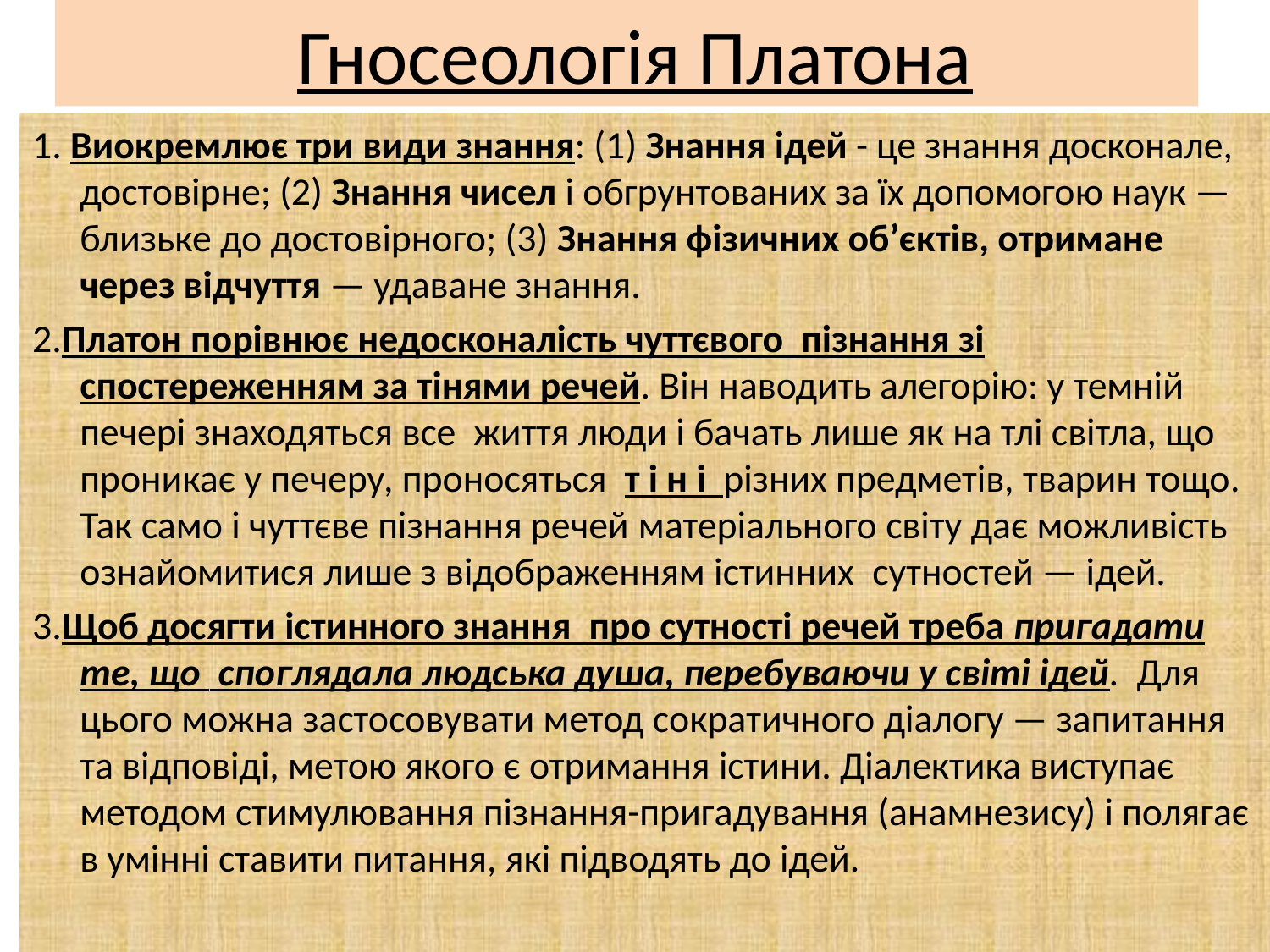

# Гносеологія Платона
1. Виокремлює три види знання: (1) Знання ідей - це знання досконале, достовірне; (2) Знання чисел і обгрунтованих за їх допомогою наук — близьке до достовірного; (3) Знання фізичних об’єктів, отримане через відчуття — удаване знання.
2.Платон порівнює недосконалість чуттєвого  пізнання зі спостереженням за тінями речей. Він наводить алегорію: у темній печері знаходяться все  життя люди і бачать лише як на тлі світла, що проникає у печеру, проносяться  т і н і  різних предметів, тварин тощо. Так само і чуттєве пізнання речей матеріального світу дає можливість  ознайомитися лише з відображенням істинних  сутностей — ідей.
3.Щоб досягти істинного знання  про сутності речей треба пригадати те, що  споглядала людська душа, перебуваючи у світі ідей.  Для цього можна застосовувати метод сократичного діалогу — запитання та відповіді, метою якого є отримання істини. Діалектика виступає методом стимулювання пізнання-пригадування (анамнезису) і полягає в умінні ставити питання, які підводять до ідей.